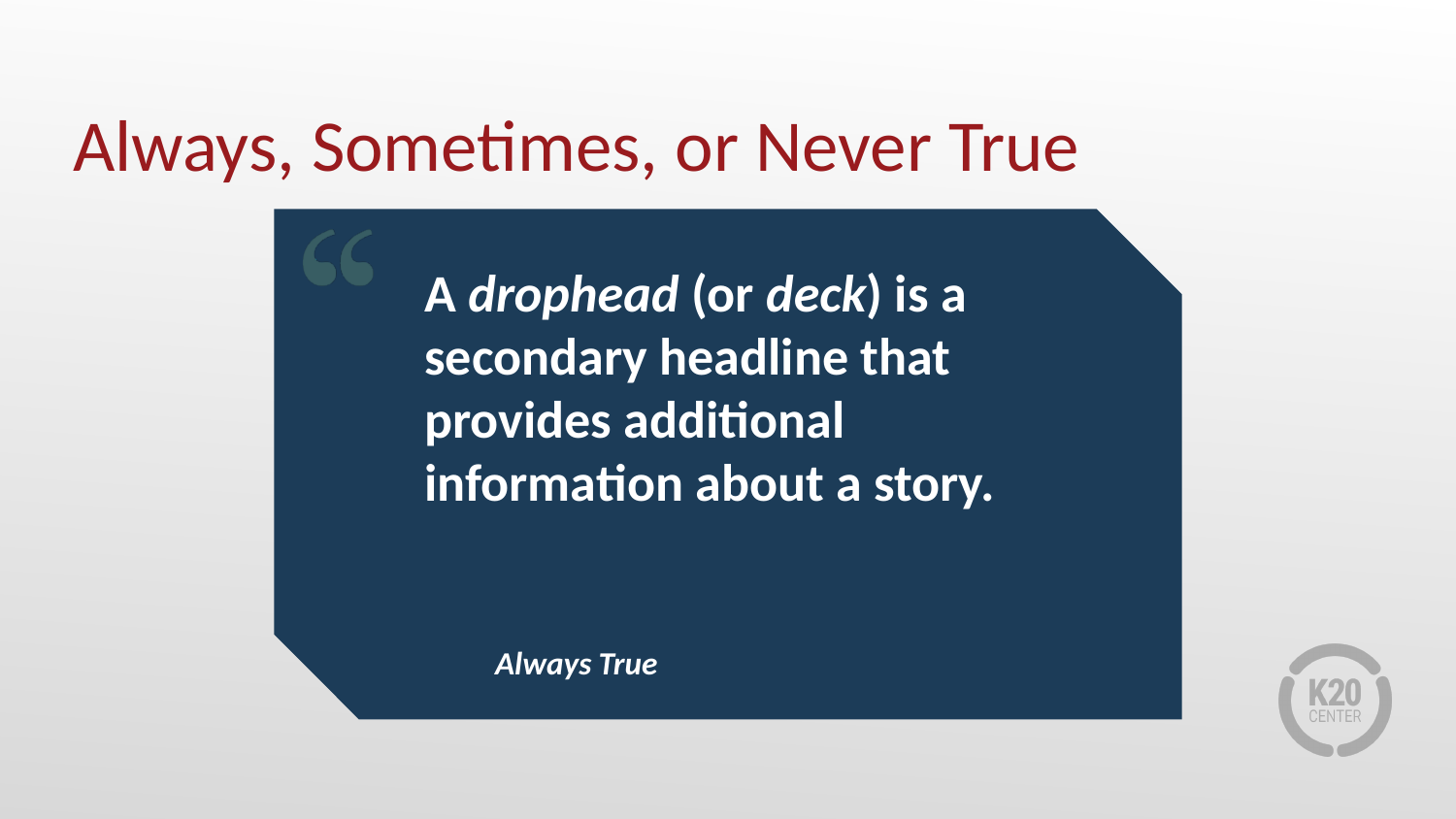

# Always, Sometimes, or Never True
A drophead (or deck) is a secondary headline that provides additional information about a story.
Always True